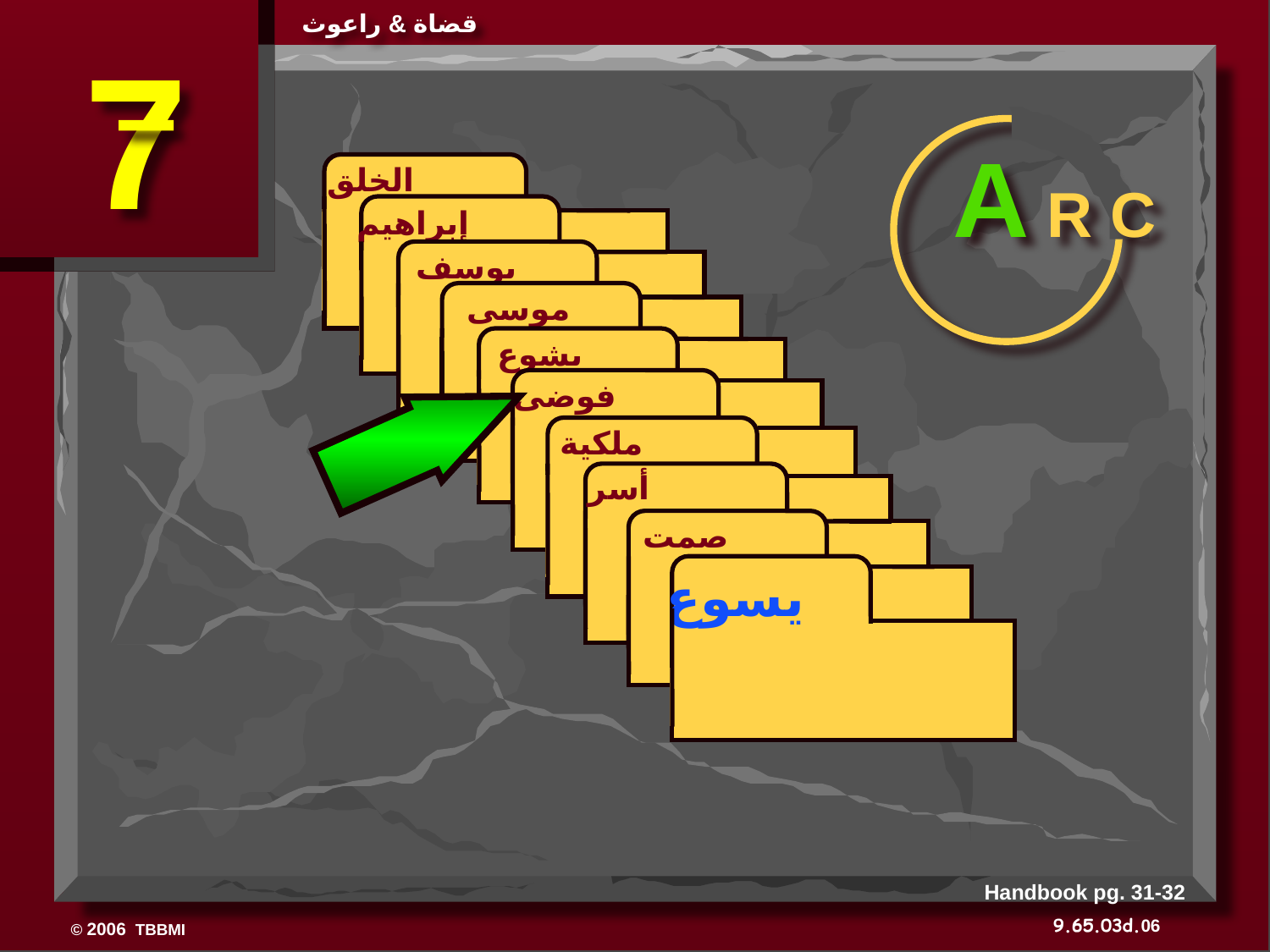

قضاة & راعوث
7

A R C

  الخلق
ABRAHAM

  إبراهيم
ABRAHAM

   يوسف
ABRAHAM

   موسى

   يشوع

   فوضى

   ملكية

   أسر

   صمت

يسوع

Handbook pg. 31-32
06